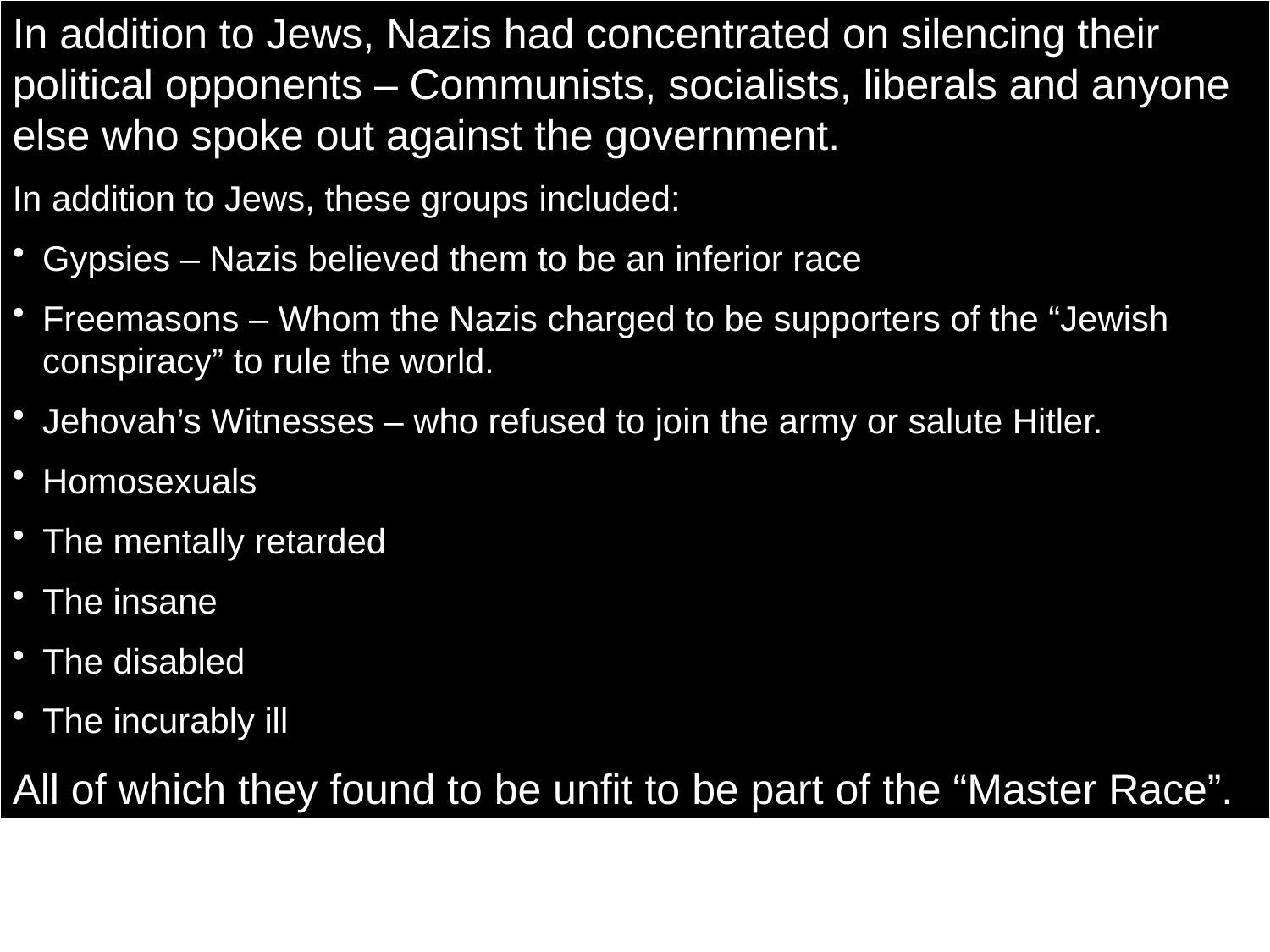

In addition to Jews, Nazis had concentrated on silencing their political opponents – Communists, socialists, liberals and anyone else who spoke out against the government.
In addition to Jews, these groups included:
Gypsies – Nazis believed them to be an inferior race
Freemasons – Whom the Nazis charged to be supporters of the “Jewish conspiracy” to rule the world.
Jehovah’s Witnesses – who refused to join the army or salute Hitler.
Homosexuals
The mentally retarded
The insane
The disabled
The incurably ill
All of which they found to be unfit to be part of the “Master Race”.